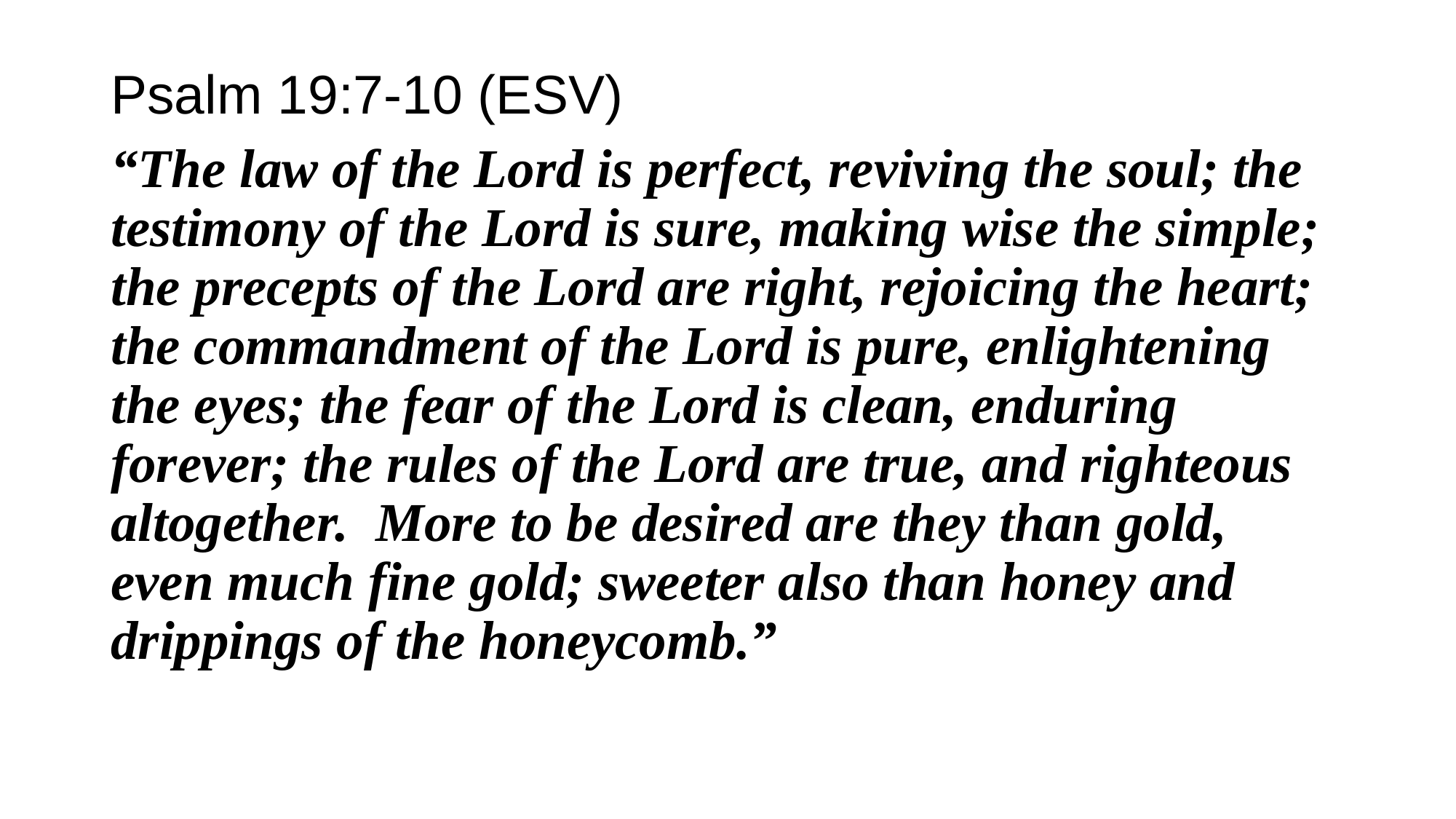

Psalm 19:7-10 (ESV)
“The law of the Lord is perfect, reviving the soul; the testimony of the Lord is sure, making wise the simple; the precepts of the Lord are right, rejoicing the heart; the commandment of the Lord is pure, enlightening the eyes; the fear of the Lord is clean, enduring forever; the rules of the Lord are true, and righteous altogether.  More to be desired are they than gold, even much fine gold; sweeter also than honey and drippings of the honeycomb.”